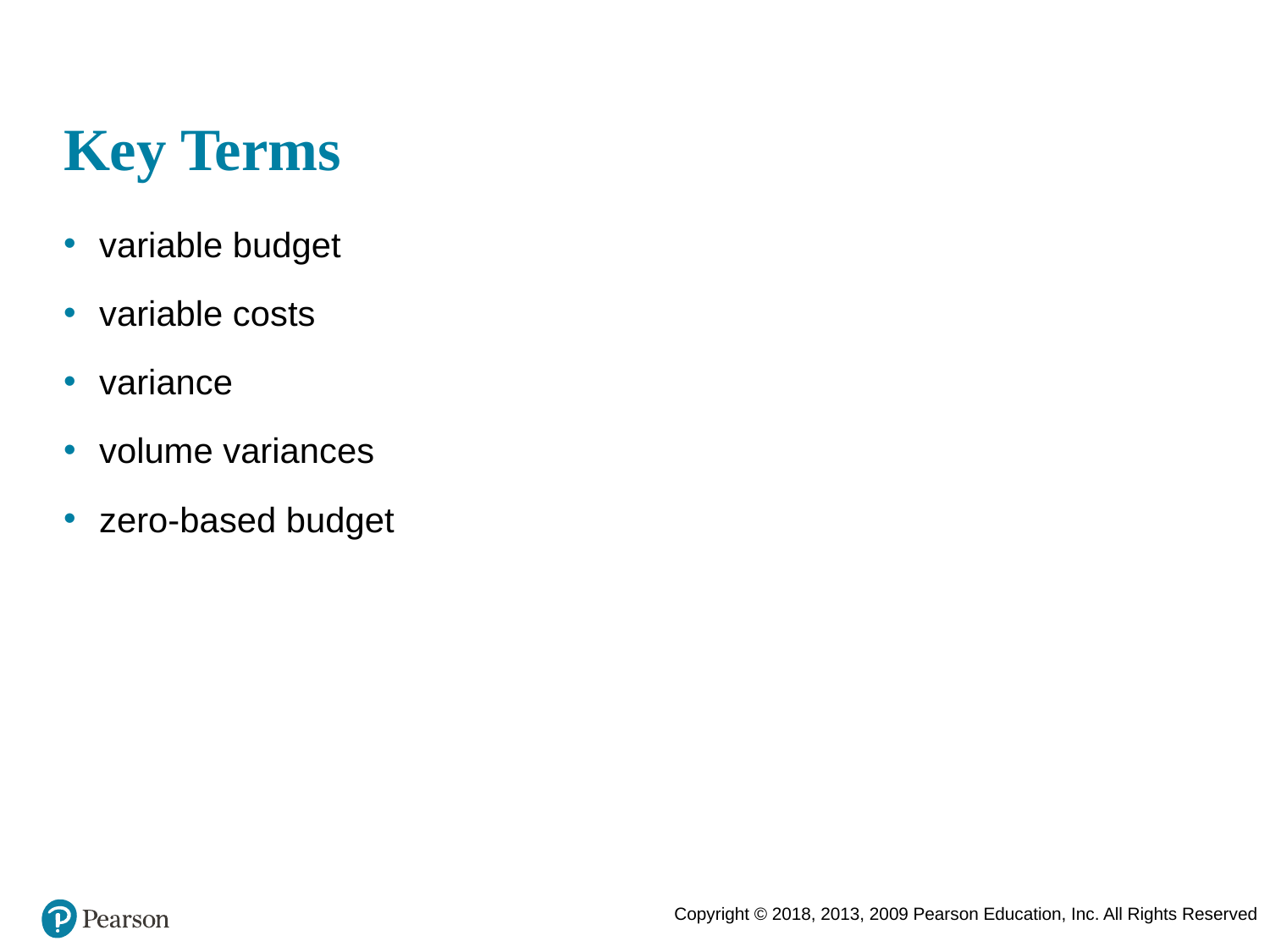

# Key Terms
variable budget
variable costs
variance
volume variances
zero-based budget